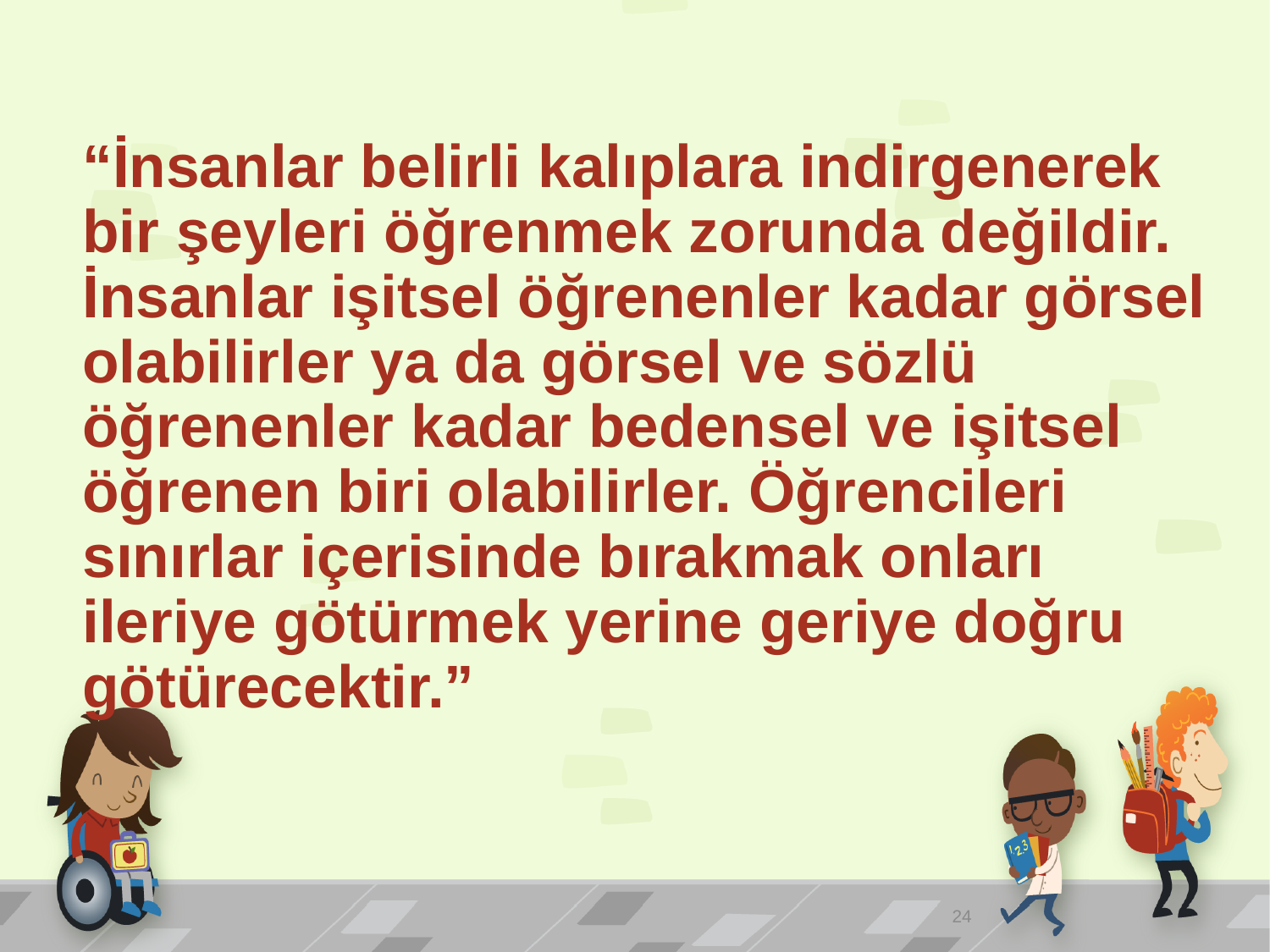

“İnsanlar belirli kalıplara indirgenerek bir şeyleri öğrenmek zorunda değildir. İnsanlar işitsel öğrenenler kadar görsel olabilirler ya da görsel ve sözlü öğrenenler kadar bedensel ve işitsel öğrenen biri olabilirler. Öğrencileri sınırlar içerisinde bırakmak onları ileriye götürmek yerine geriye doğru götürecektir.”

24